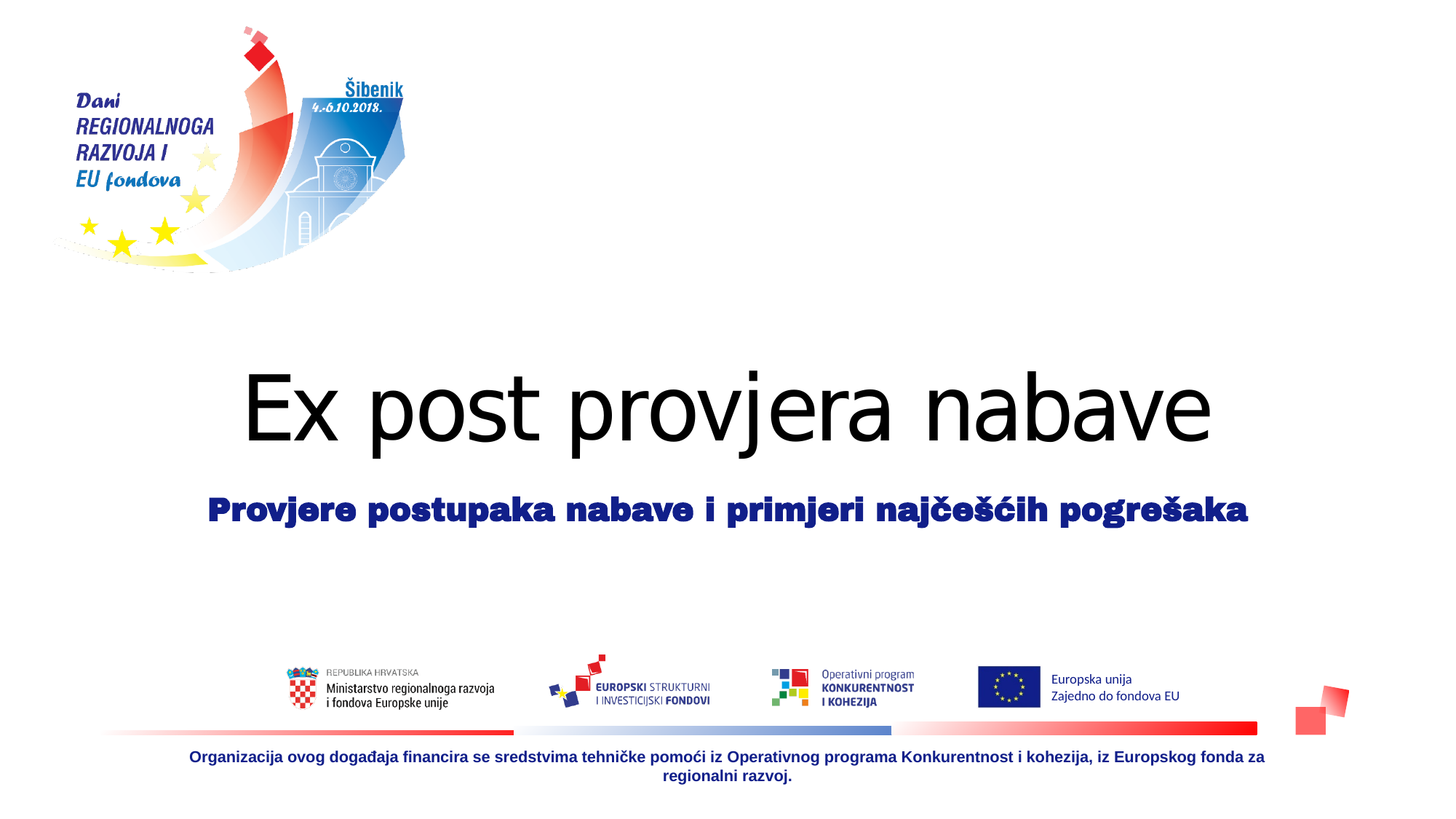

# Ex post provjera nabave
Provjere postupaka nabave i primjeri najčešćih pogrešaka